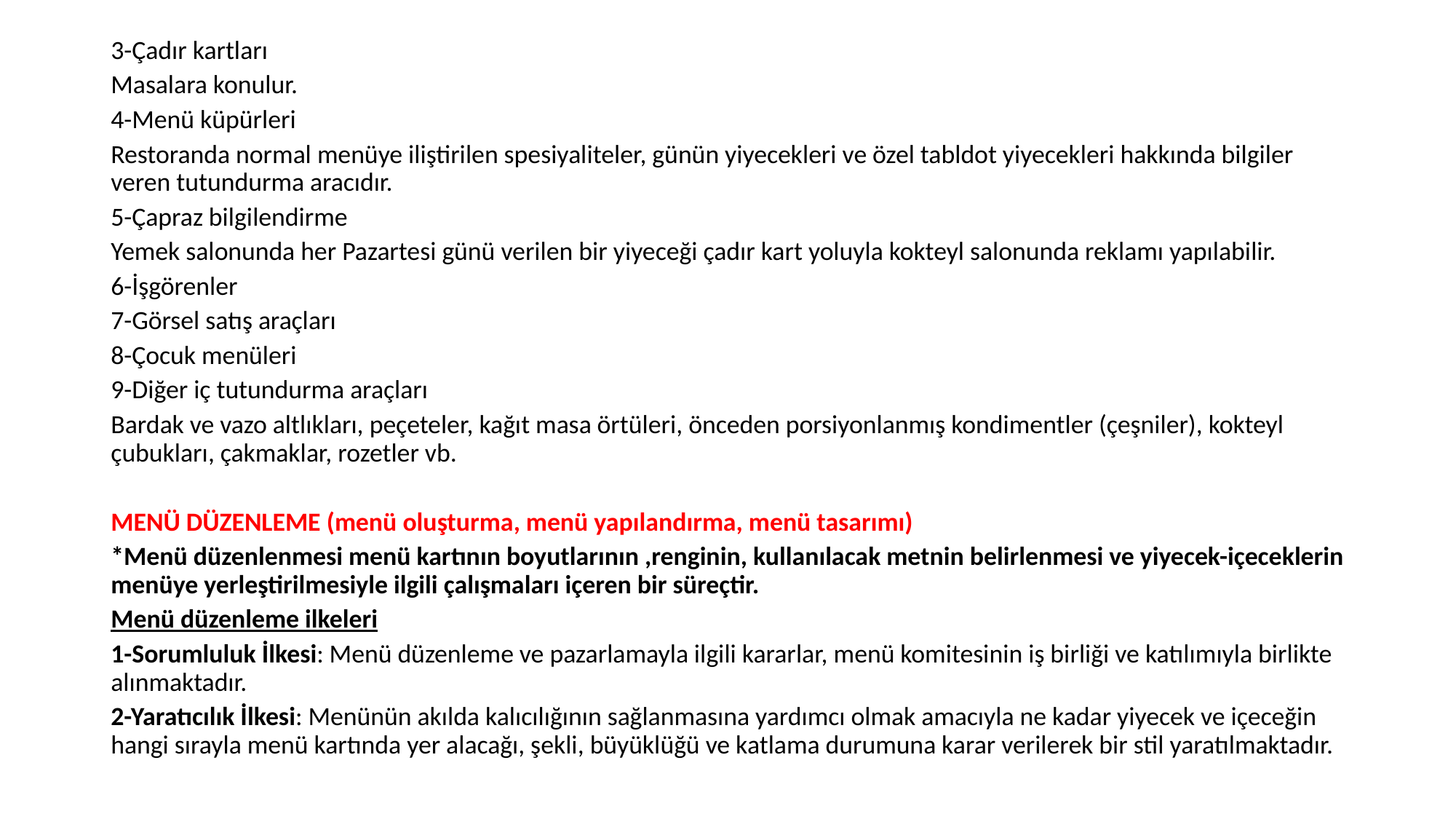

3-Çadır kartları
Masalara konulur.
4-Menü küpürleri
Restoranda normal menüye iliştirilen spesiyaliteler, günün yiyecekleri ve özel tabldot yiyecekleri hakkında bilgiler veren tutundurma aracıdır.
5-Çapraz bilgilendirme
Yemek salonunda her Pazartesi günü verilen bir yiyeceği çadır kart yoluyla kokteyl salonunda reklamı yapılabilir.
6-İşgörenler
7-Görsel satış araçları
8-Çocuk menüleri
9-Diğer iç tutundurma araçları
Bardak ve vazo altlıkları, peçeteler, kağıt masa örtüleri, önceden porsiyonlanmış kondimentler (çeşniler), kokteyl çubukları, çakmaklar, rozetler vb.

MENÜ DÜZENLEME (menü oluşturma, menü yapılandırma, menü tasarımı)
*Menü düzenlenmesi menü kartının boyutlarının ,renginin, kullanılacak metnin belirlenmesi ve yiyecek-içeceklerin menüye yerleştirilmesiyle ilgili çalışmaları içeren bir süreçtir.
Menü düzenleme ilkeleri
1-Sorumluluk İlkesi: Menü düzenleme ve pazarlamayla ilgili kararlar, menü komitesinin iş birliği ve katılımıyla birlikte alınmaktadır.
2-Yaratıcılık İlkesi: Menünün akılda kalıcılığının sağlanmasına yardımcı olmak amacıyla ne kadar yiyecek ve içeceğin hangi sırayla menü kartında yer alacağı, şekli, büyüklüğü ve katlama durumuna karar verilerek bir stil yaratılmaktadır.